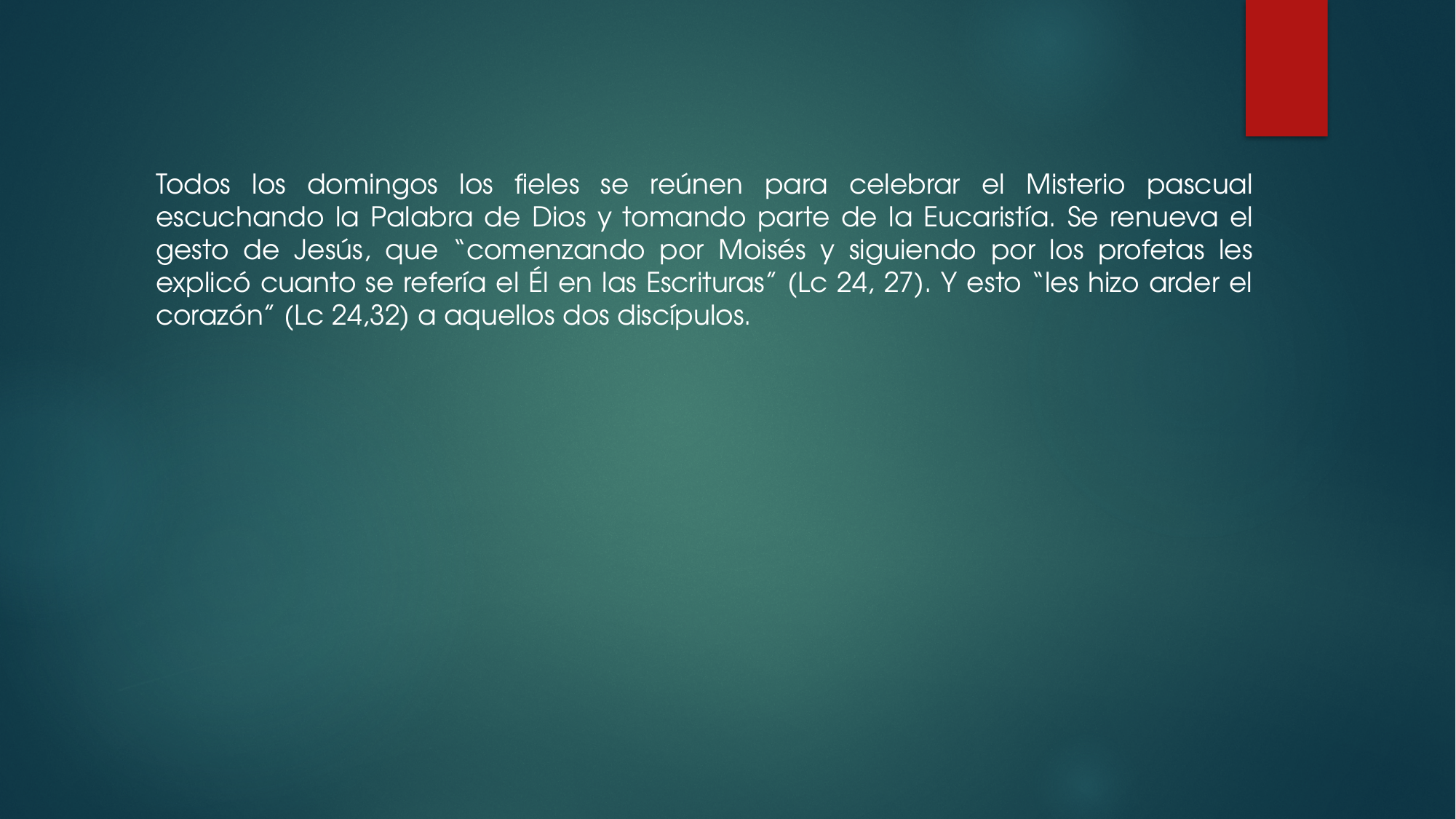

Todos los domingos los fieles se reúnen para celebrar el Misterio pascual escuchando la Palabra de Dios y tomando parte de la Eucaristía. Se renueva el gesto de Jesús, que “comenzando por Moisés y siguiendo por los profetas les explicó cuanto se refería el Él en las Escrituras” (Lc 24, 27). Y esto “les hizo arder el corazón” (Lc 24,32) a aquellos dos discípulos.